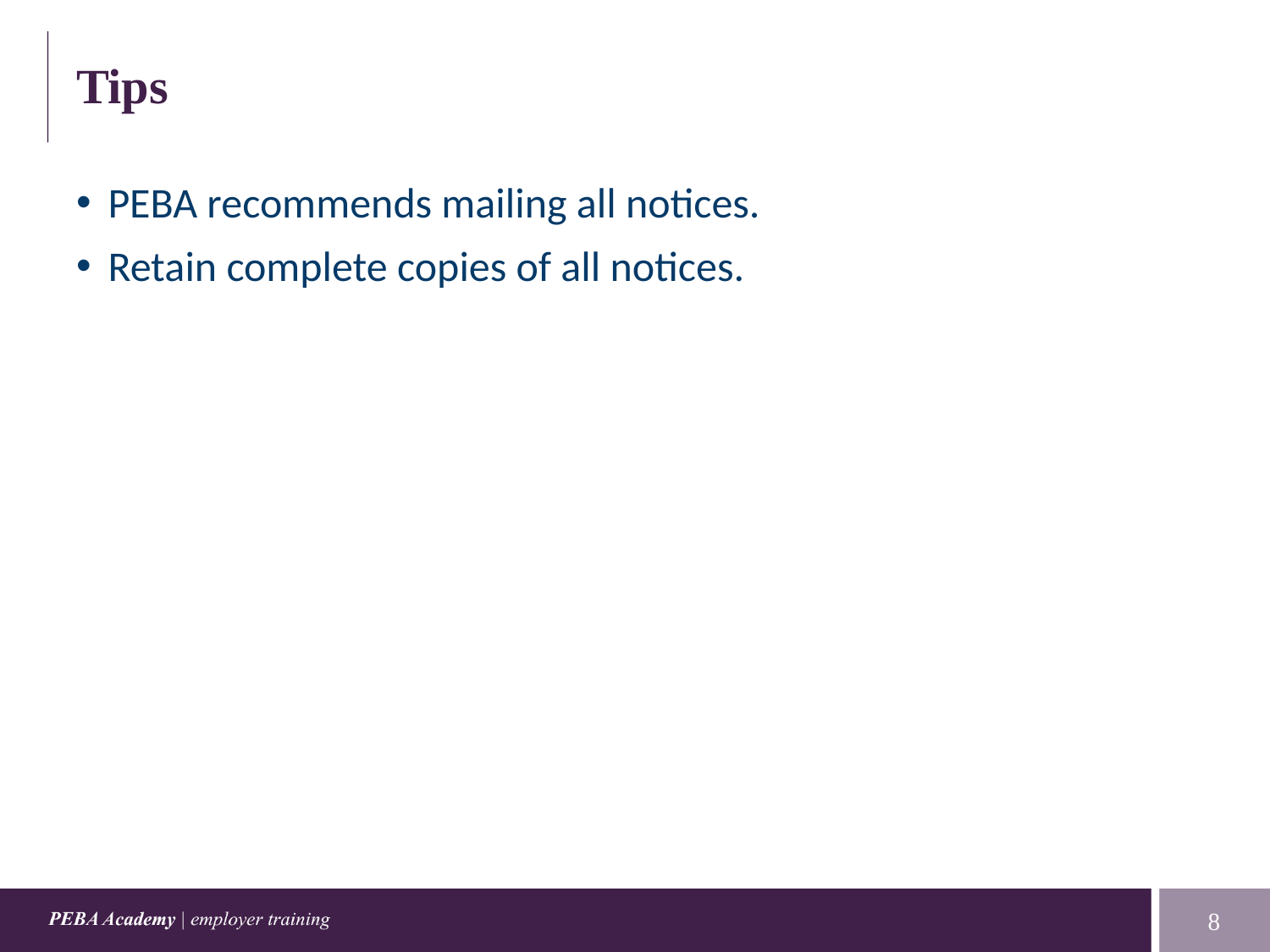

# Tips
PEBA recommends mailing all notices.
Retain complete copies of all notices.

8